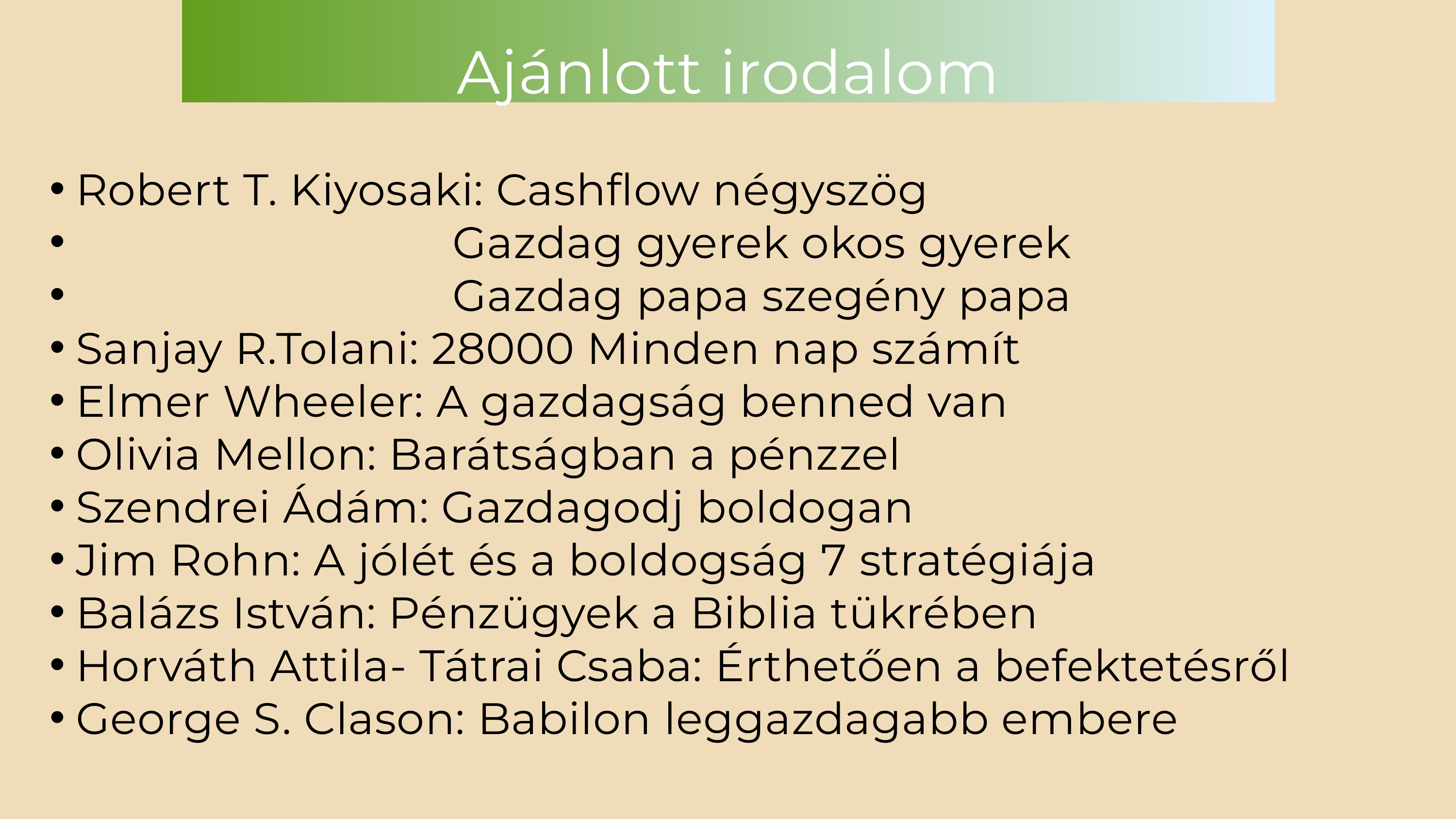

Ajánlott irodalom
Robert T. Kiyosaki: Cashflow négyszög
                               Gazdag gyerek okos gyerek
                               Gazdag papa szegény papa
Sanjay R.Tolani: 28000 Minden nap számít
Elmer Wheeler: A gazdagság benned van
Olivia Mellon: Barátságban a pénzzel
Szendrei Ádám: Gazdagodj boldogan
Jim Rohn: A jólét és a boldogság 7 stratégiája
Balázs István: Pénzügyek a Biblia tükrében
Horváth Attila- Tátrai Csaba: Érthetően a befektetésről
George S. Clason: Babilon leggazdagabb embere